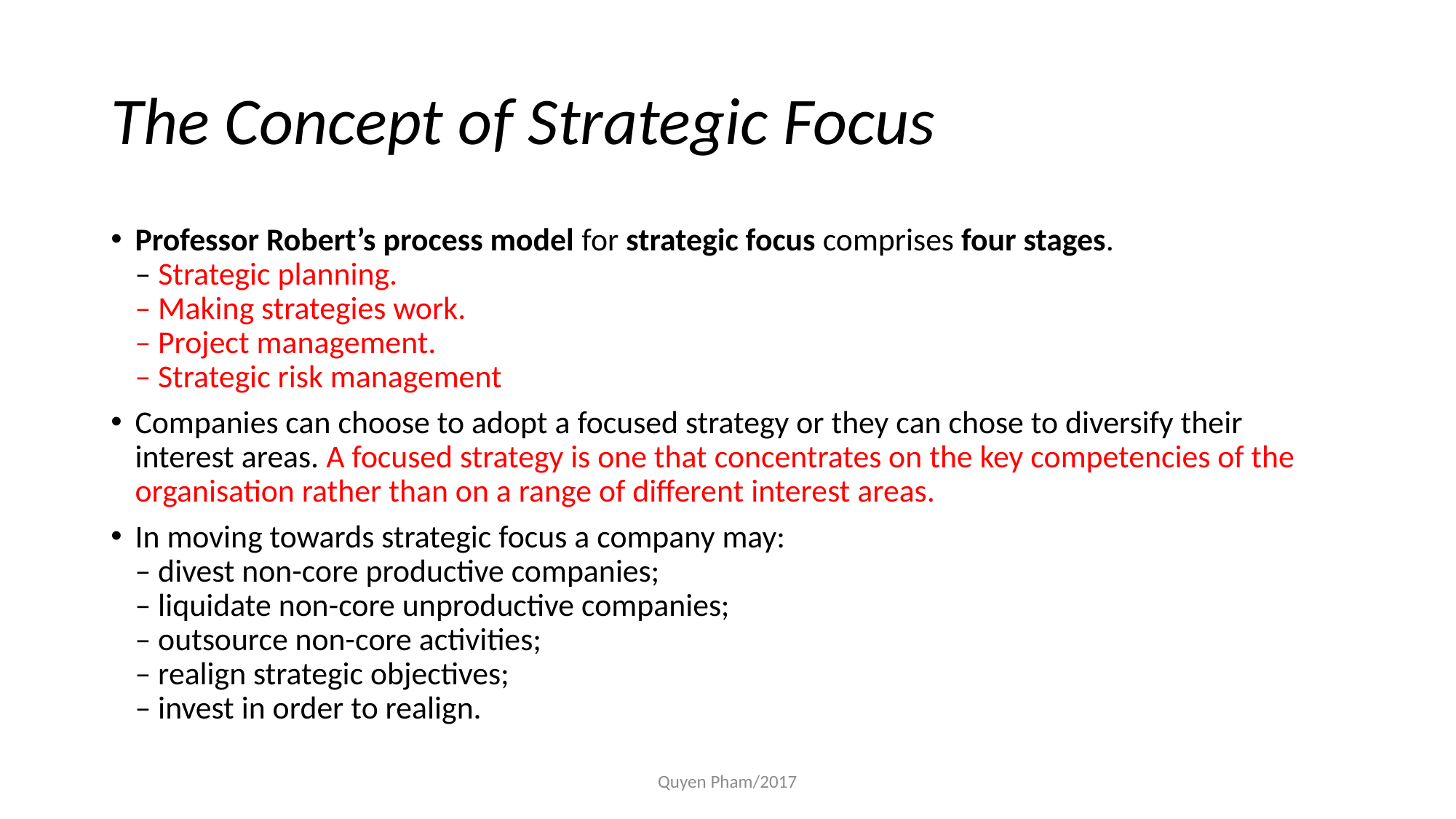

# The Concept of Strategic Focus
Professor Robert’s process model for strategic focus comprises four stages.
– Strategic planning.
– Making strategies work.
– Project management.
– Strategic risk management
Companies can choose to adopt a focused strategy or they can chose to diversify their interest areas. A focused strategy is one that concentrates on the key competencies of the organisation rather than on a range of different interest areas.
In moving towards strategic focus a company may:
– divest non-core productive companies;
– liquidate non-core unproductive companies;
– outsource non-core activities;
– realign strategic objectives;
– invest in order to realign.
Quyen Pham/2017